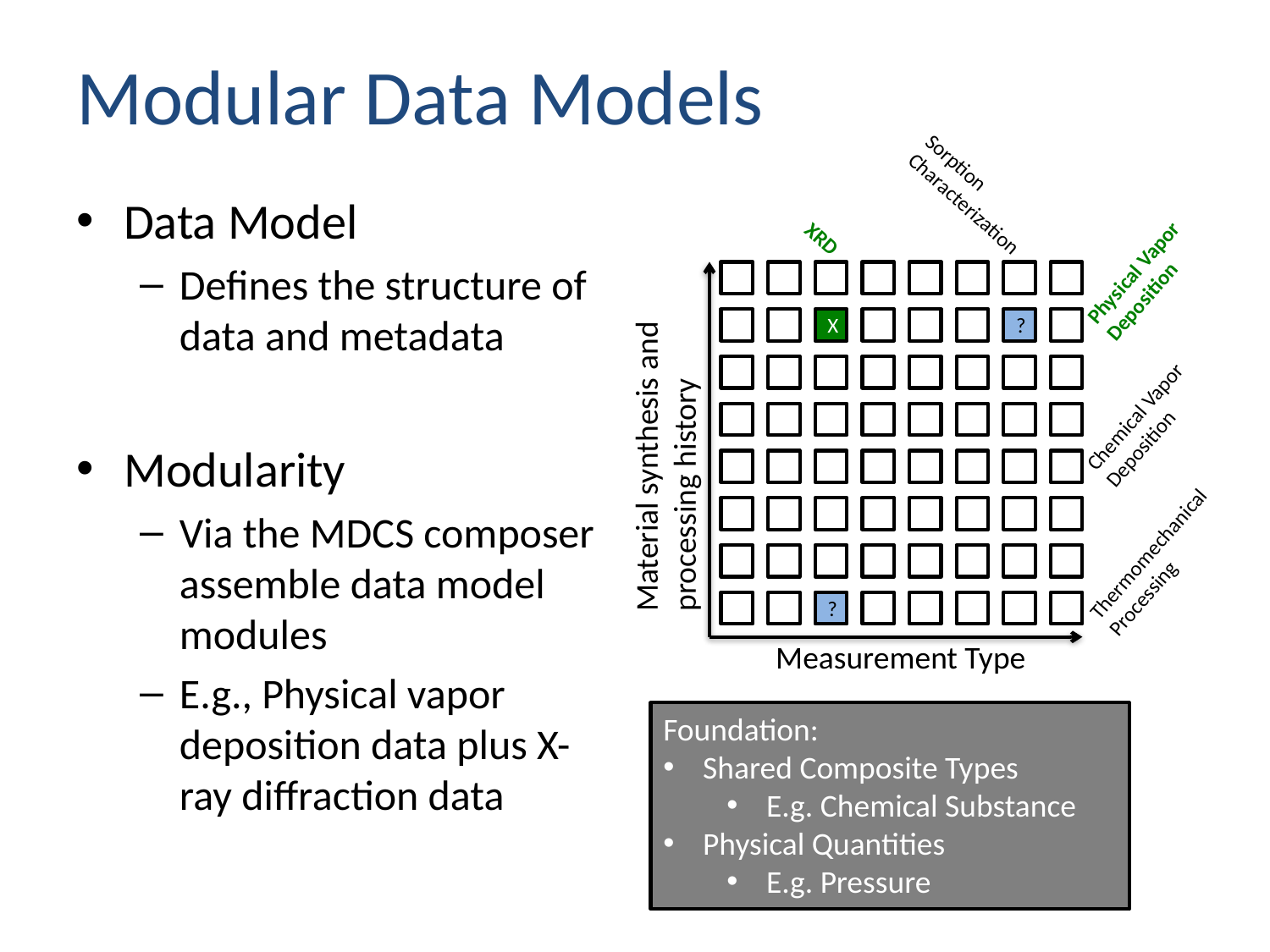

# Modular Data Models
Sorption Characterization
Data Model
Defines the structure of data and metadata

Modularity
Via the MDCS composer assemble data model modules
E.g., Physical vapor deposition data plus X-ray diffraction data
XRD
Physical Vapor Deposition

X

?

Chemical Vapor Deposition
Material synthesis and processing history

Thermomechanical Processing

?

Measurement Type
Foundation:
Shared Composite Types
E.g. Chemical Substance
Physical Quantities
E.g. Pressure